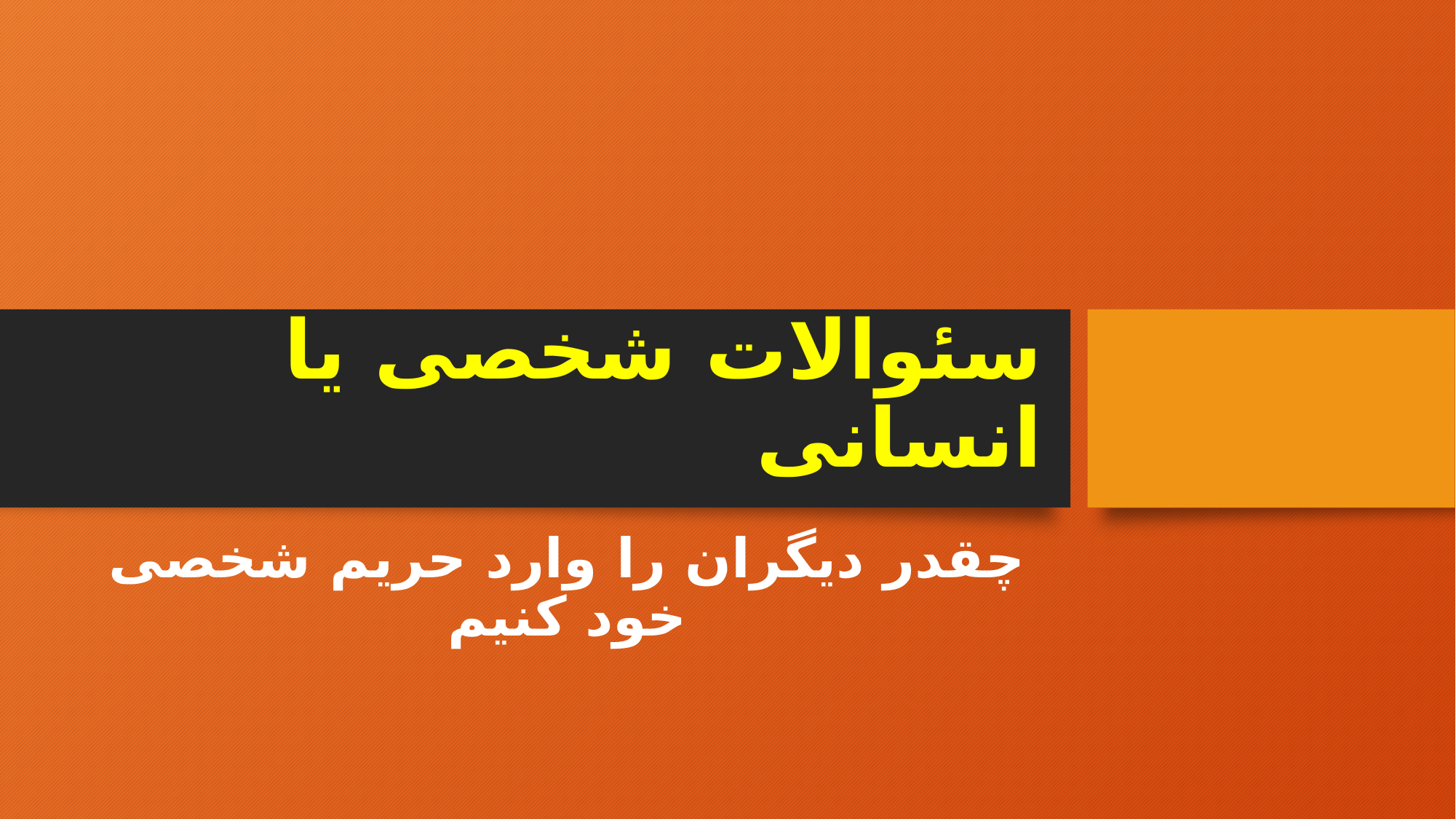

# سئوالات شخصی یا انسانی
چقدر دیگران را وارد حریم شخصی خود کنیم